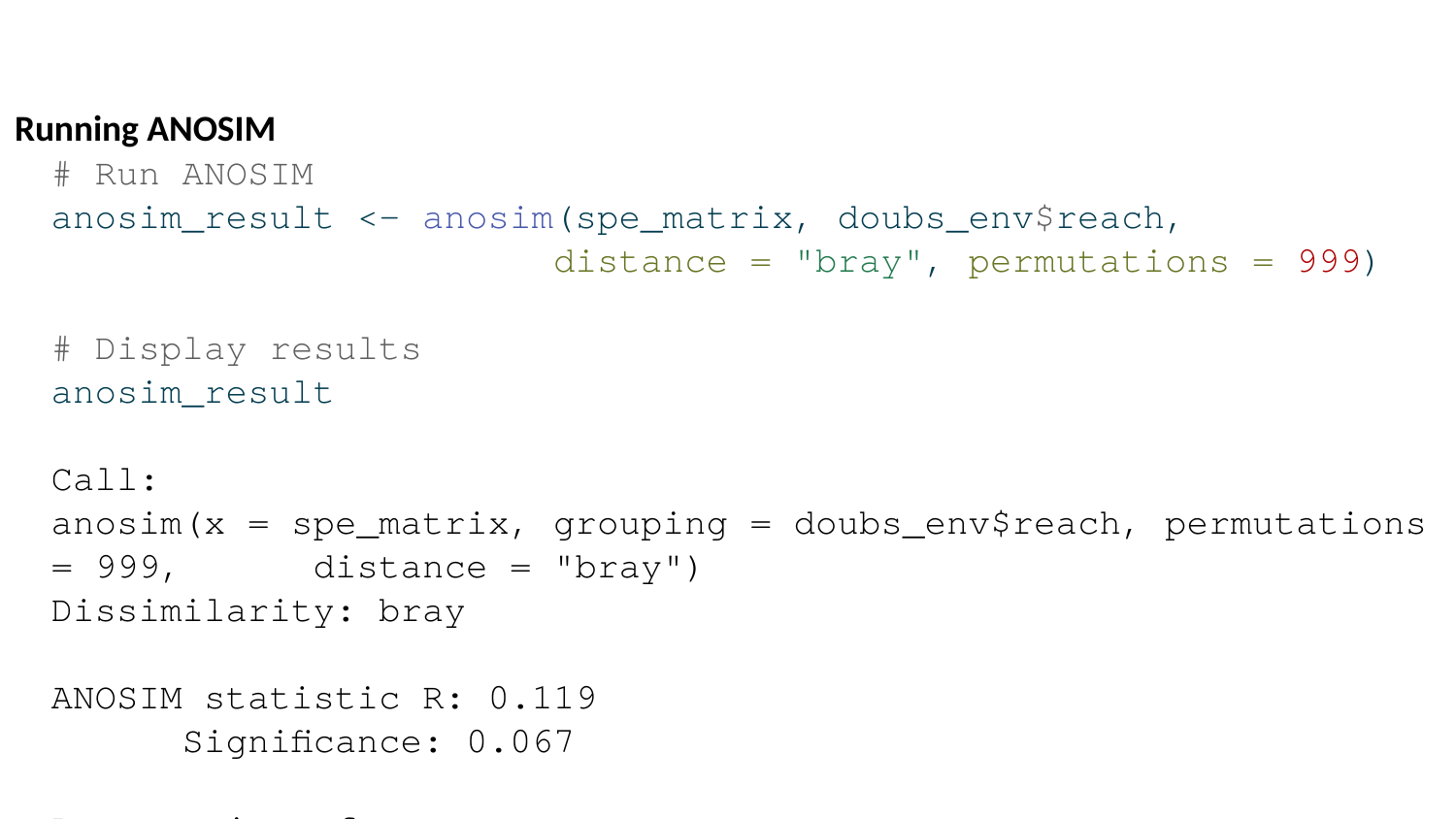

Running ANOSIM
# Run ANOSIM anosim_result <- anosim(spe_matrix, doubs_env$reach, distance = "bray", permutations = 999) # Display results anosim_result

Call:
anosim(x = spe_matrix, grouping = doubs_env$reach, permutations = 999,      distance = "bray")
Dissimilarity: bray

ANOSIM statistic R: 0.119
      Significance: 0.067

Permutation: free
Number of permutations: 999